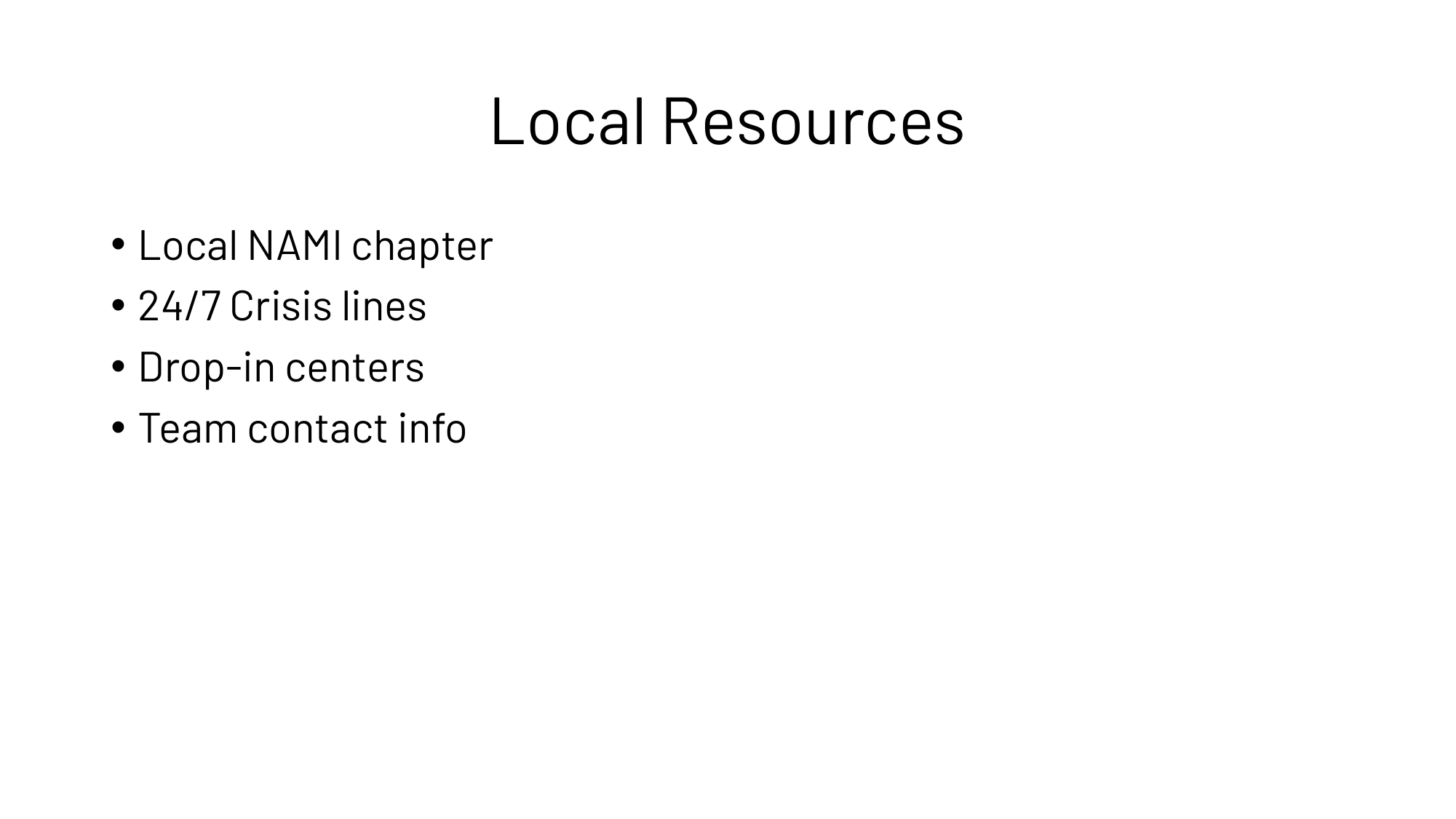

# Local Resources
Local NAMI chapter
24/7 Crisis lines
Drop-in centers
Team contact info